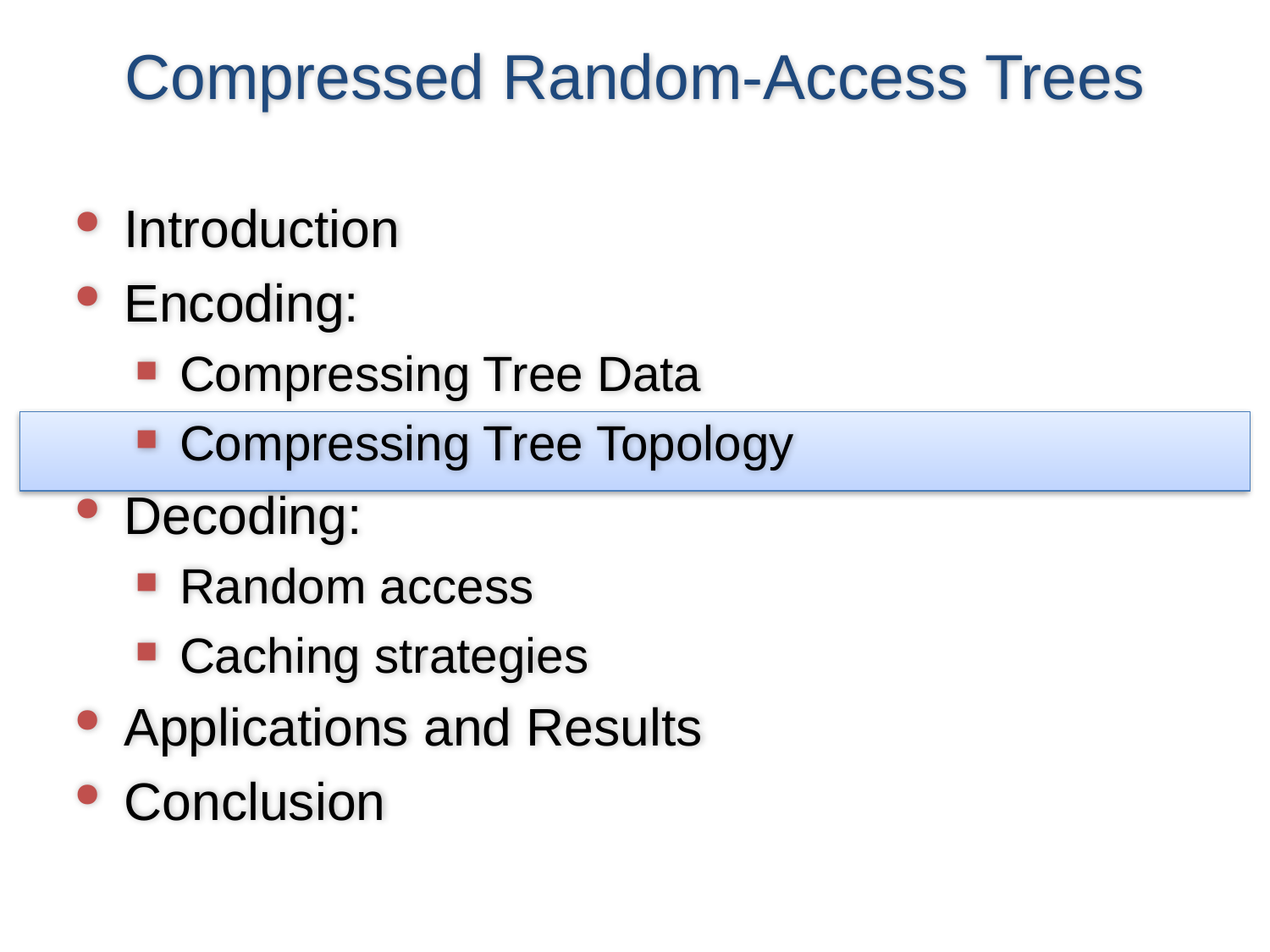

# Compressed Random-Access Trees
Introduction
Encoding:
Compressing Tree Data
Compressing Tree Topology
Decoding:
Random access
Caching strategies
Applications and Results
Conclusion